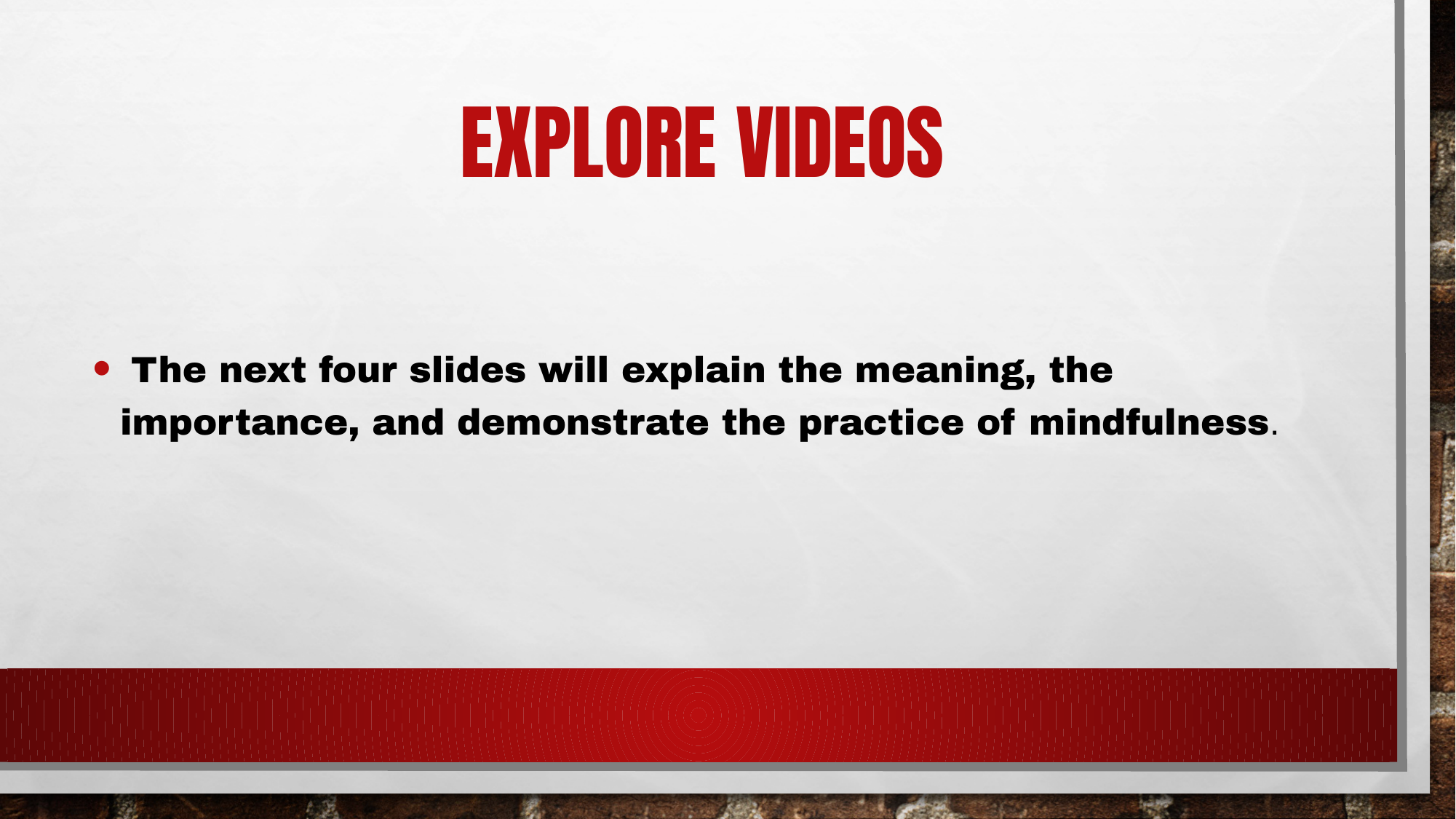

# Explore videos

 The next four slides will explain the meaning, the importance, and demonstrate the practice of mindfulness.